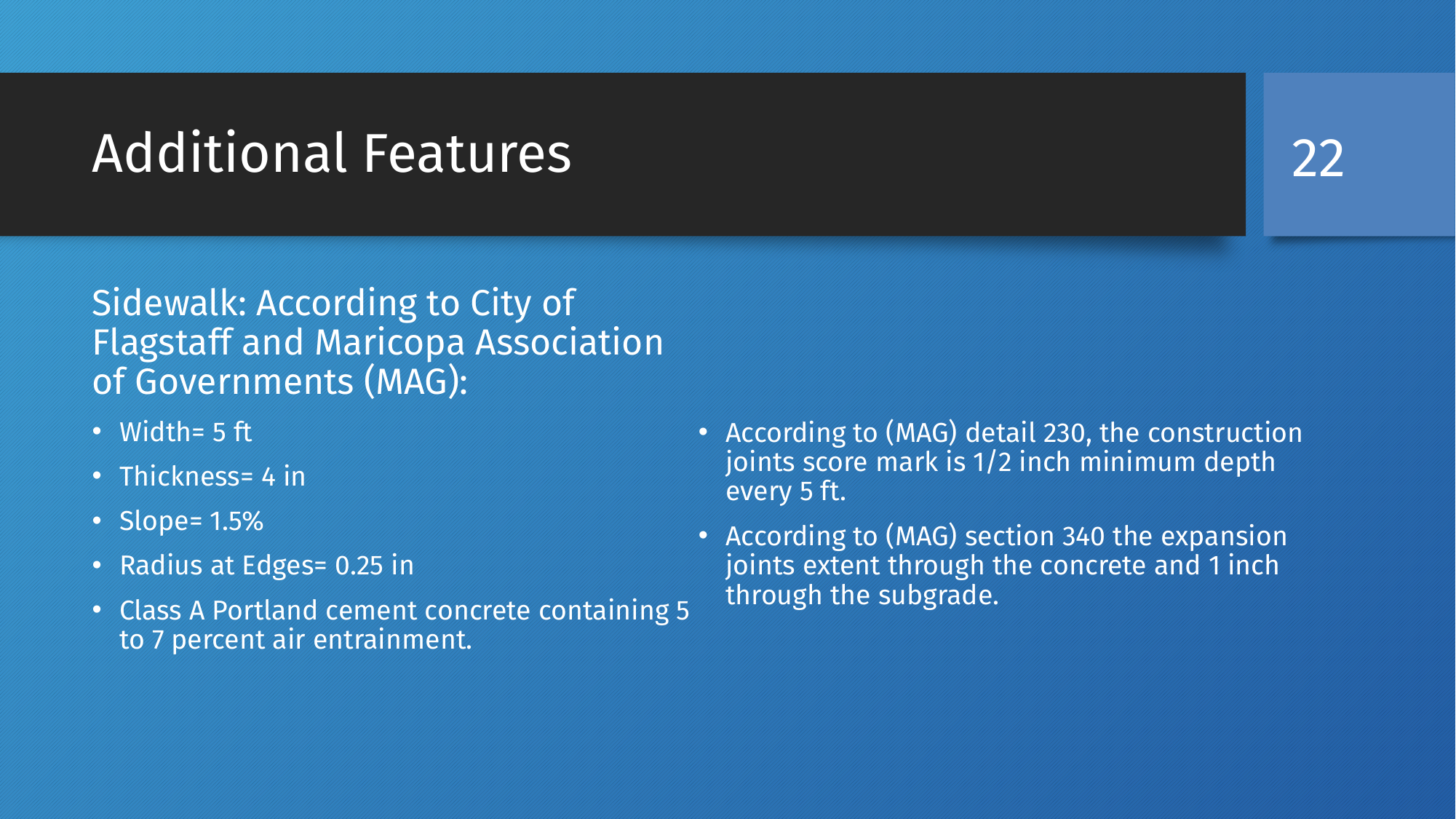

22
# Additional Features
Sidewalk: According to City of Flagstaff and Maricopa Association of Governments (MAG):
Width= 5 ft
Thickness= 4 in
Slope= 1.5%
Radius at Edges= 0.25 in
Class A Portland cement concrete containing 5 to 7 percent air entrainment.

According to (MAG) detail 230, the construction joints score mark is 1/2 inch minimum depth every 5 ft.
According to (MAG) section 340 the expansion joints extent through the concrete and 1 inch through the subgrade.